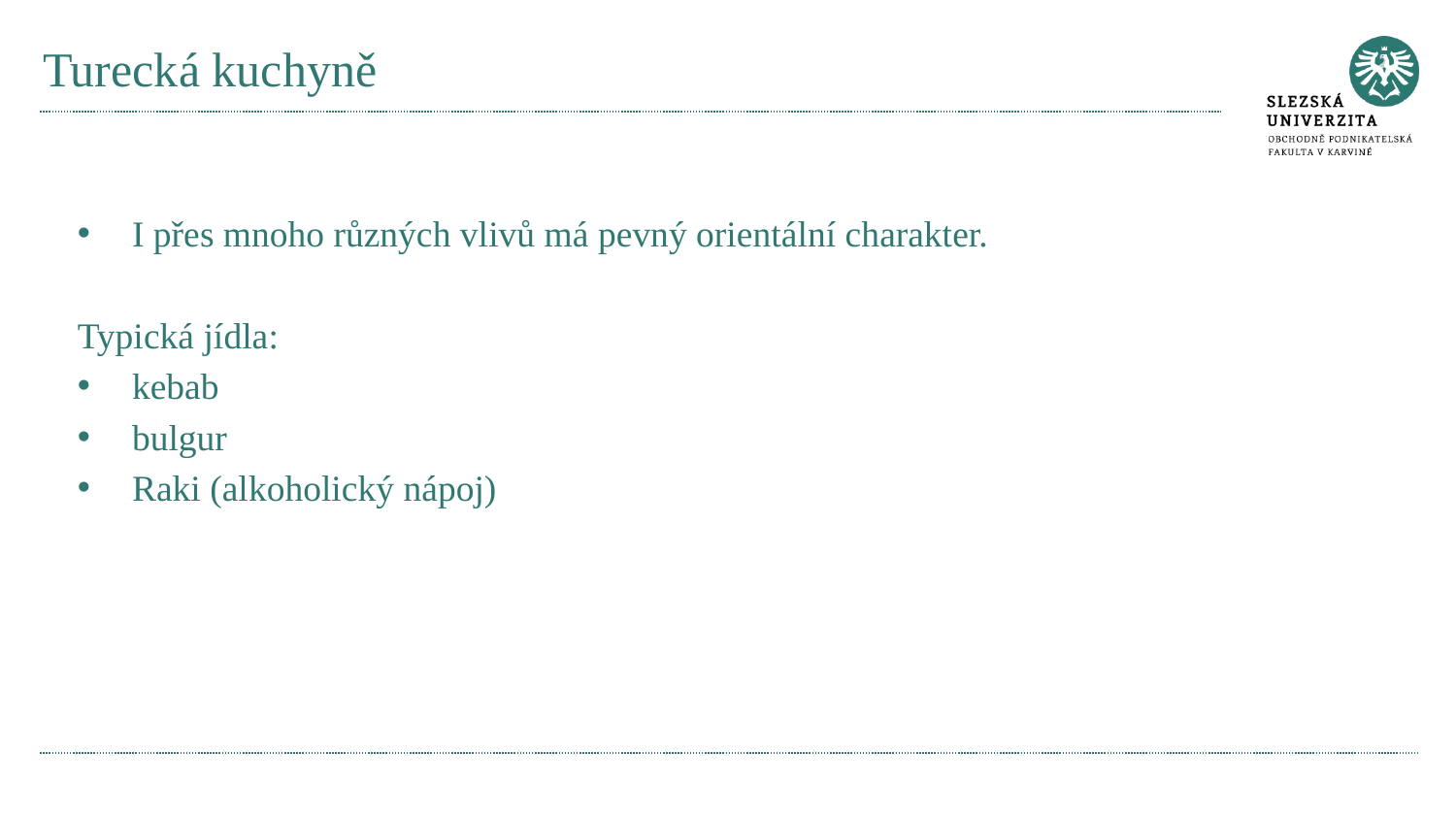

# Turecká kuchyně
I přes mnoho různých vlivů má pevný orientální charakter.

Typická jídla:
kebab
bulgur
Raki (alkoholický nápoj)